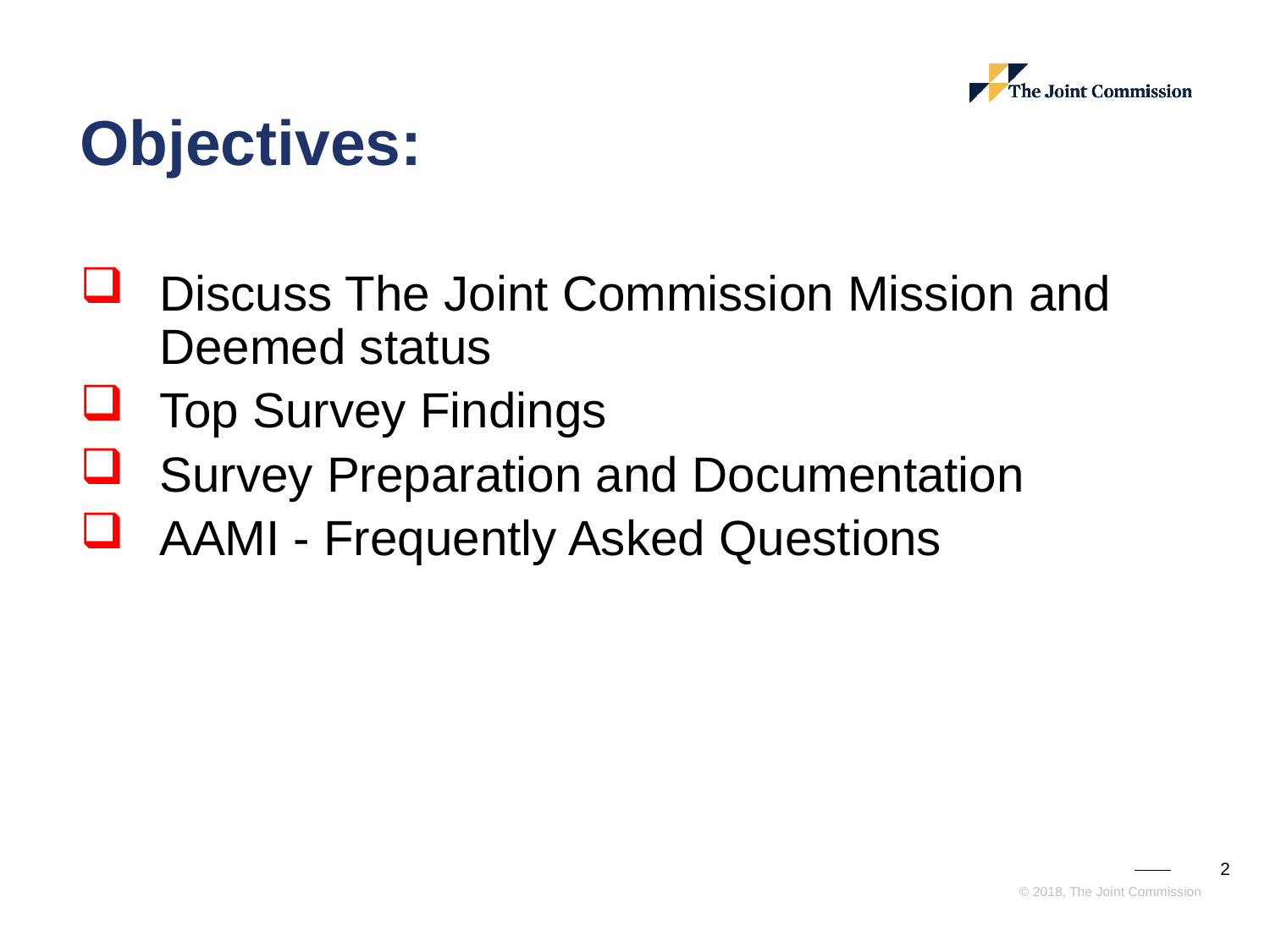

Objectives:

Discuss The Joint Commission Mission and Deemed status
Top Survey Findings
Survey Preparation and Documentation
AAMI - Frequently Asked Questions